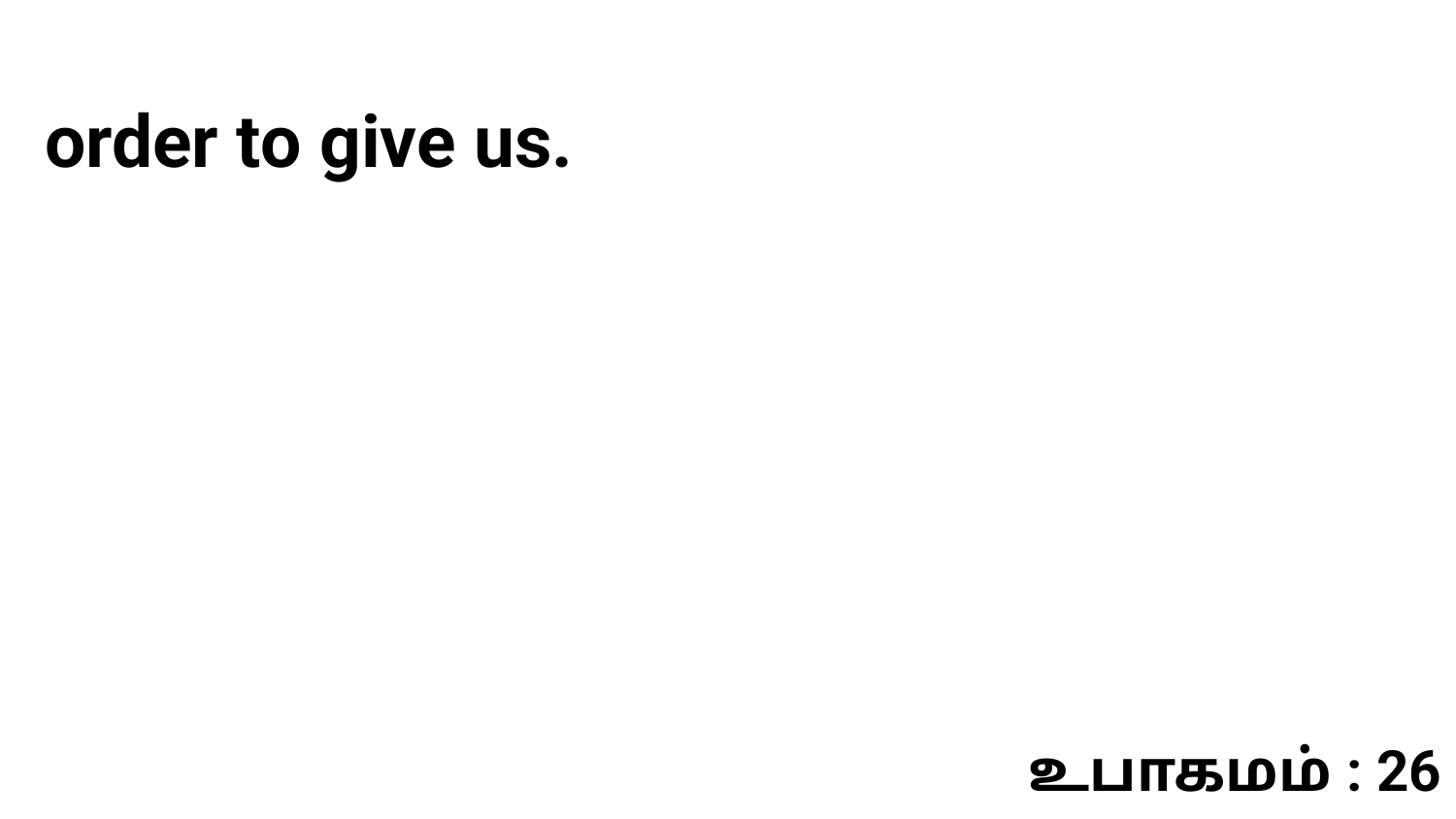

order to give us.
உபாகமம் : 26